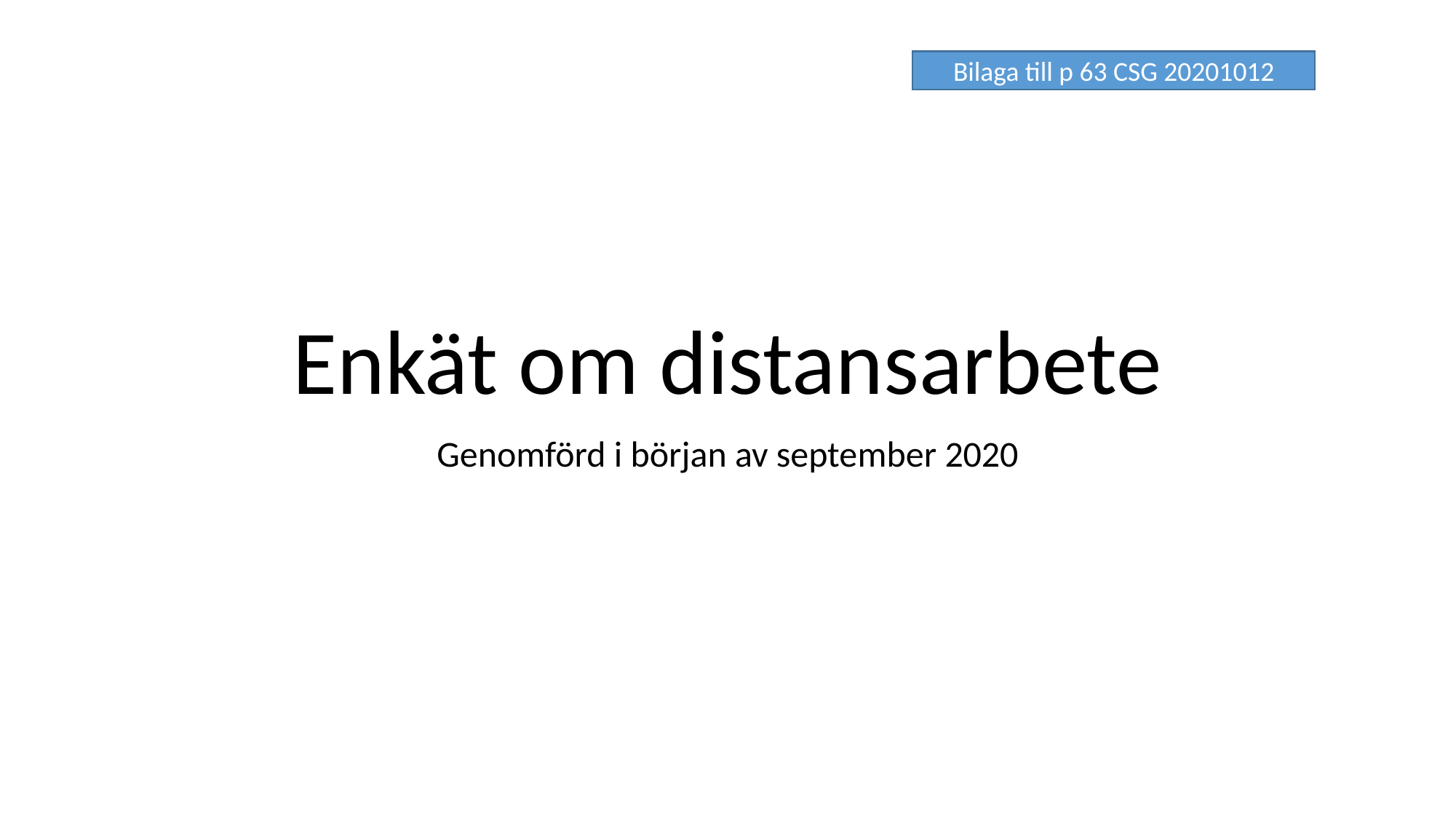

Bilaga till p 63 CSG 20201012
# Enkät om distansarbete
Genomförd i början av september 2020